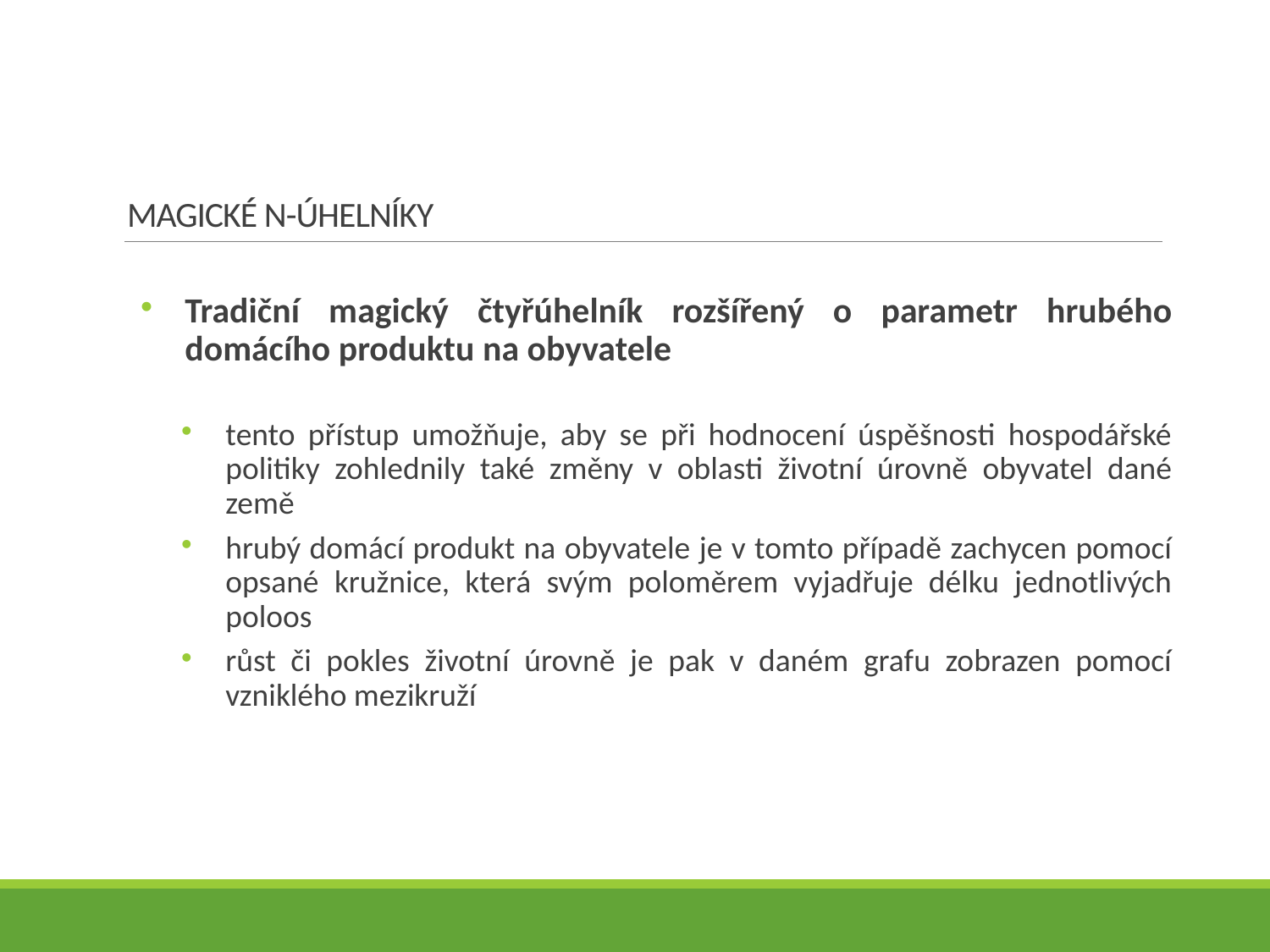

# MAGICKÉ N-ÚHELNÍKY
Tradiční magický čtyřúhelník rozšířený o parametr hrubého domácího produktu na obyvatele

tento přístup umožňuje, aby se při hodnocení úspěšnosti hospodářské politiky zohlednily také změny v oblasti životní úrovně obyvatel dané země
hrubý domácí produkt na obyvatele je v tomto případě zachycen pomocí opsané kružnice, která svým poloměrem vyjadřuje délku jednotlivých poloos
růst či pokles životní úrovně je pak v daném grafu zobrazen pomocí vzniklého mezikruží